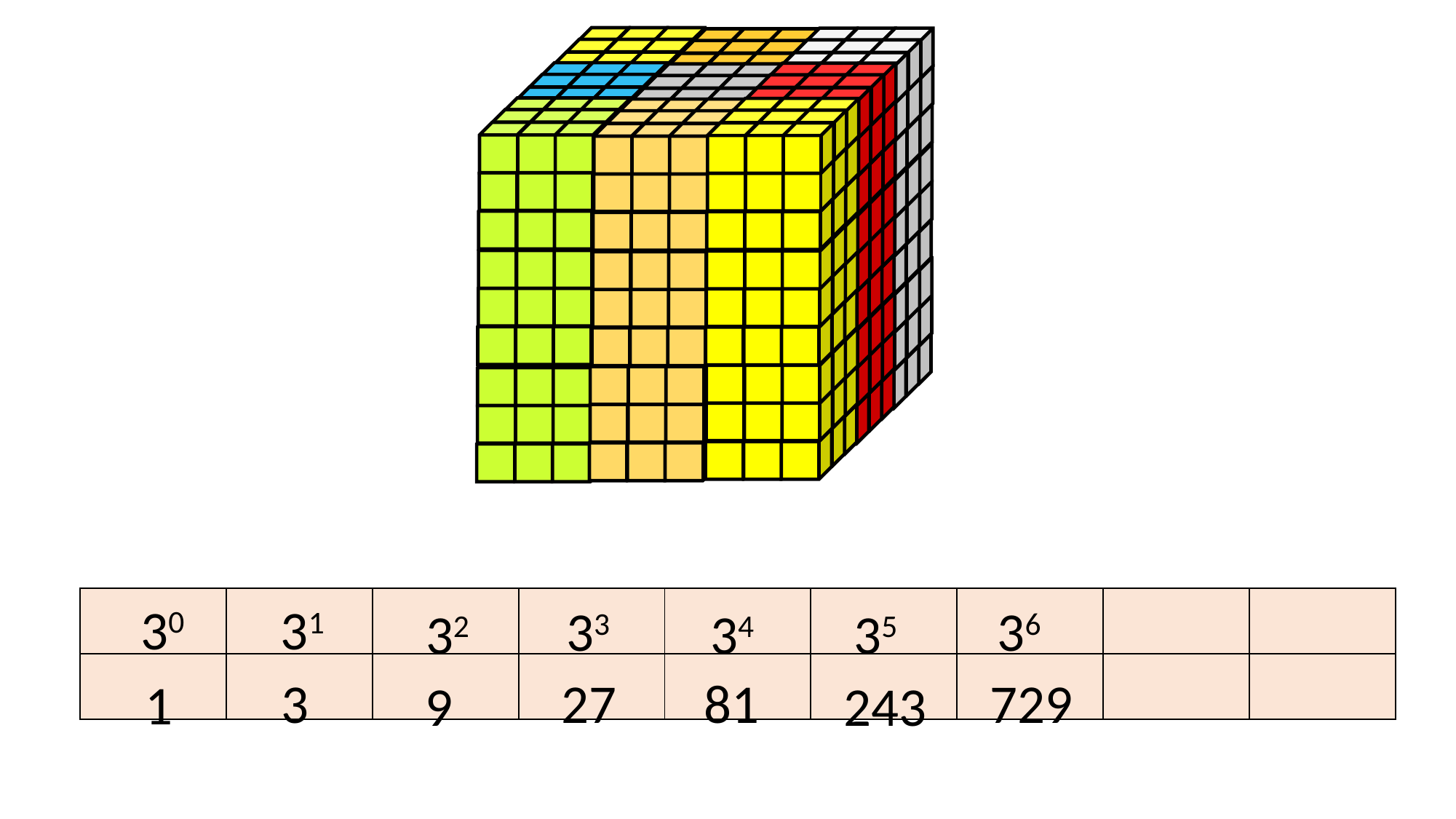

|  |  |  |  |  |  |  |  |  |
| --- | --- | --- | --- | --- | --- | --- | --- | --- |
|  |  |  |  |  |  |  |  |  |
30
31
36
33
32
34
35
729
81
27
3
1
9
243